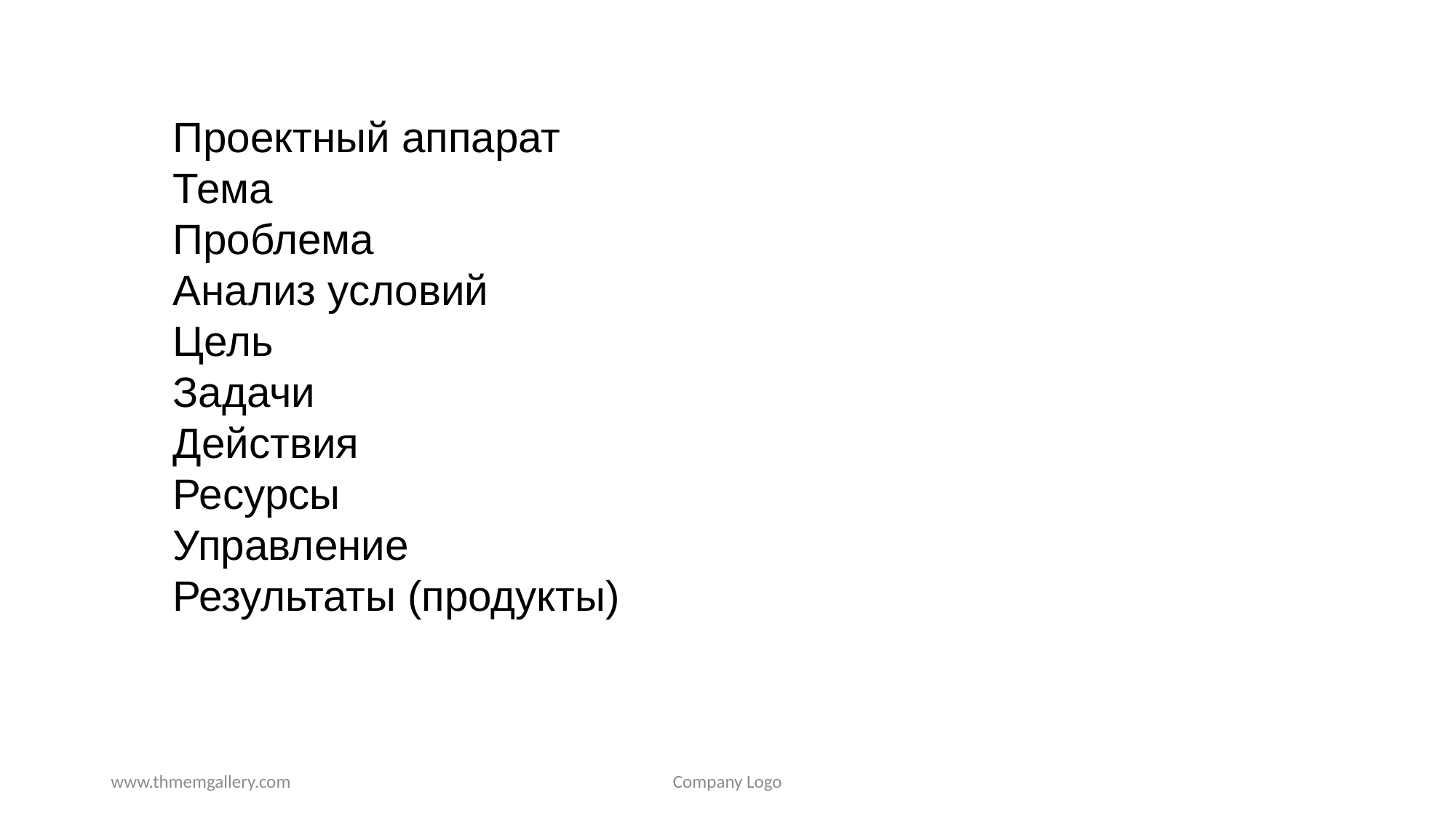

Характеристики проектной рефлексии (проектный аппарат)

Проектный аппарат
Тема
Проблема
Анализ условий
Цель
Задачи
Действия
Ресурсы
Управление
Результаты (продукты)

www.thmemgallery.com
Company Logo